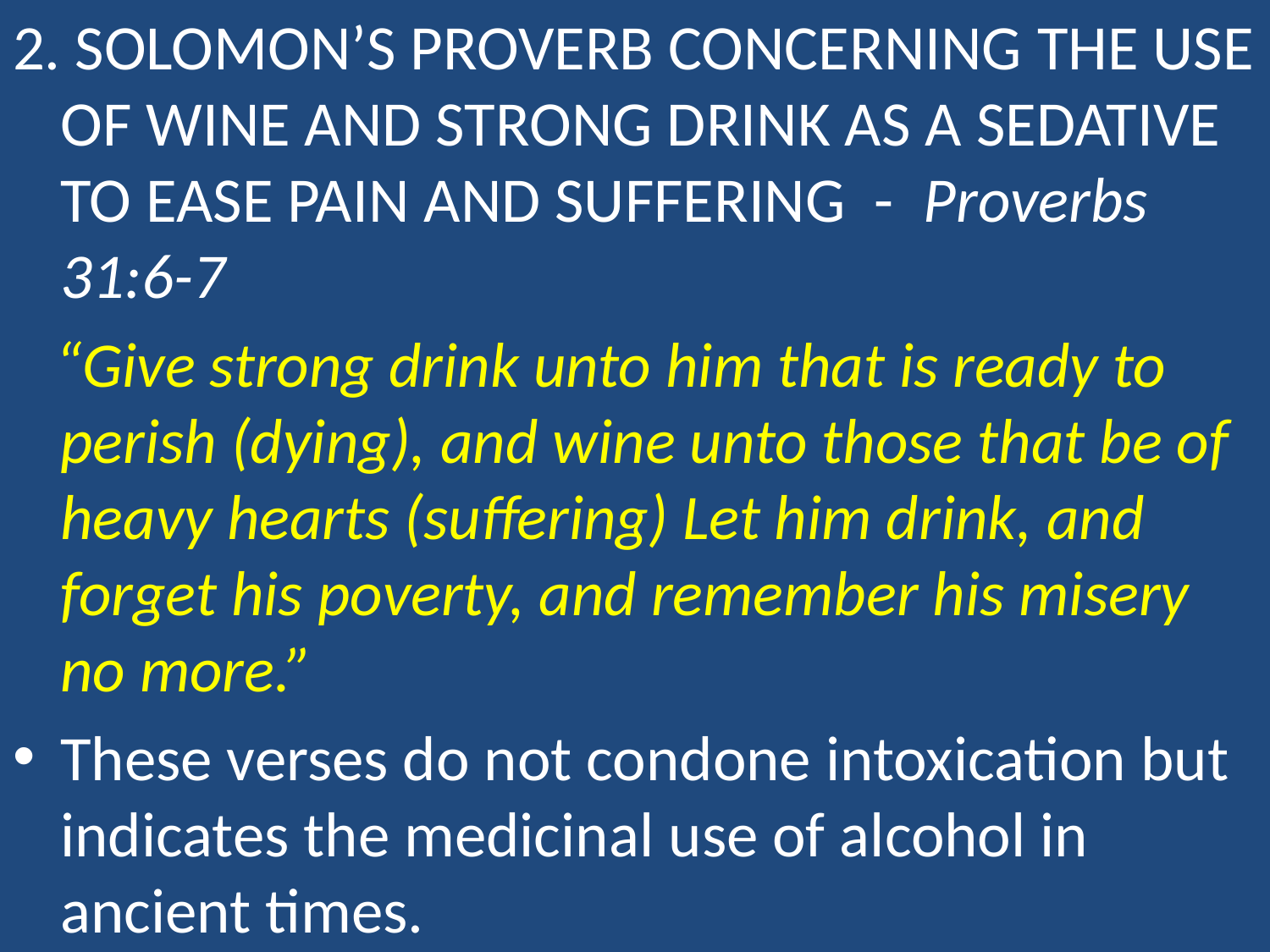

2. Solomon’s proverb concerning the use of wine and strong drink as a sedative to ease pain and suffering  -  Proverbs 31:6-7
   “Give strong drink unto him that is ready to perish (dying), and wine unto those that be of heavy hearts (suffering) Let him drink, and forget his poverty, and remember his misery no more.”
These verses do not condone intoxication but indicates the medicinal use of alcohol in ancient times.